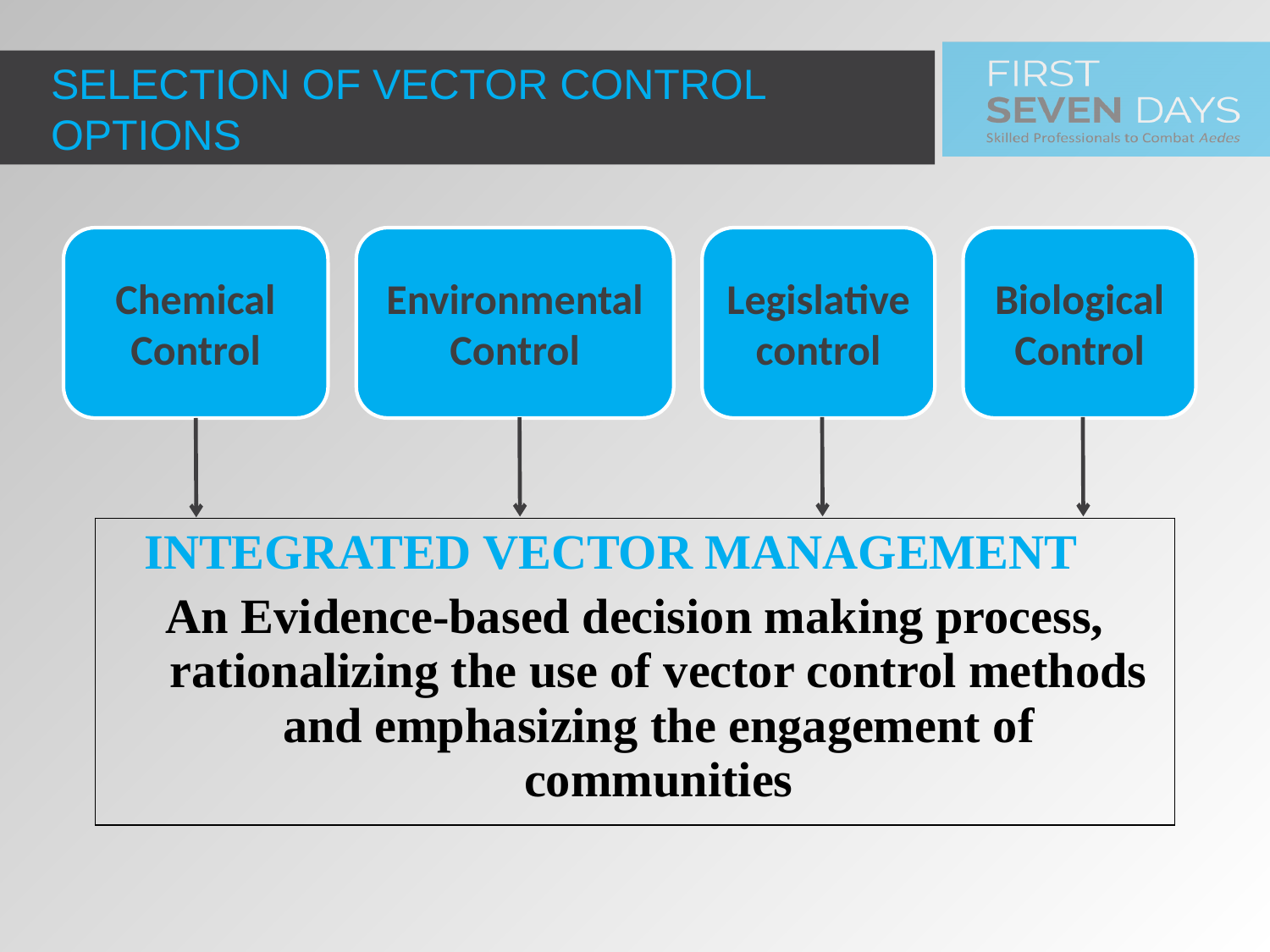

SELECTION OF VECTOR CONTROL OPTIONS
Chemical Control
Environmental Control
Legislative control
Biological Control
| INTEGRATED VECTOR MANAGEMENT An Evidence-based decision making process, rationalizing the use of vector control methods and emphasizing the engagement of communities |
| --- |